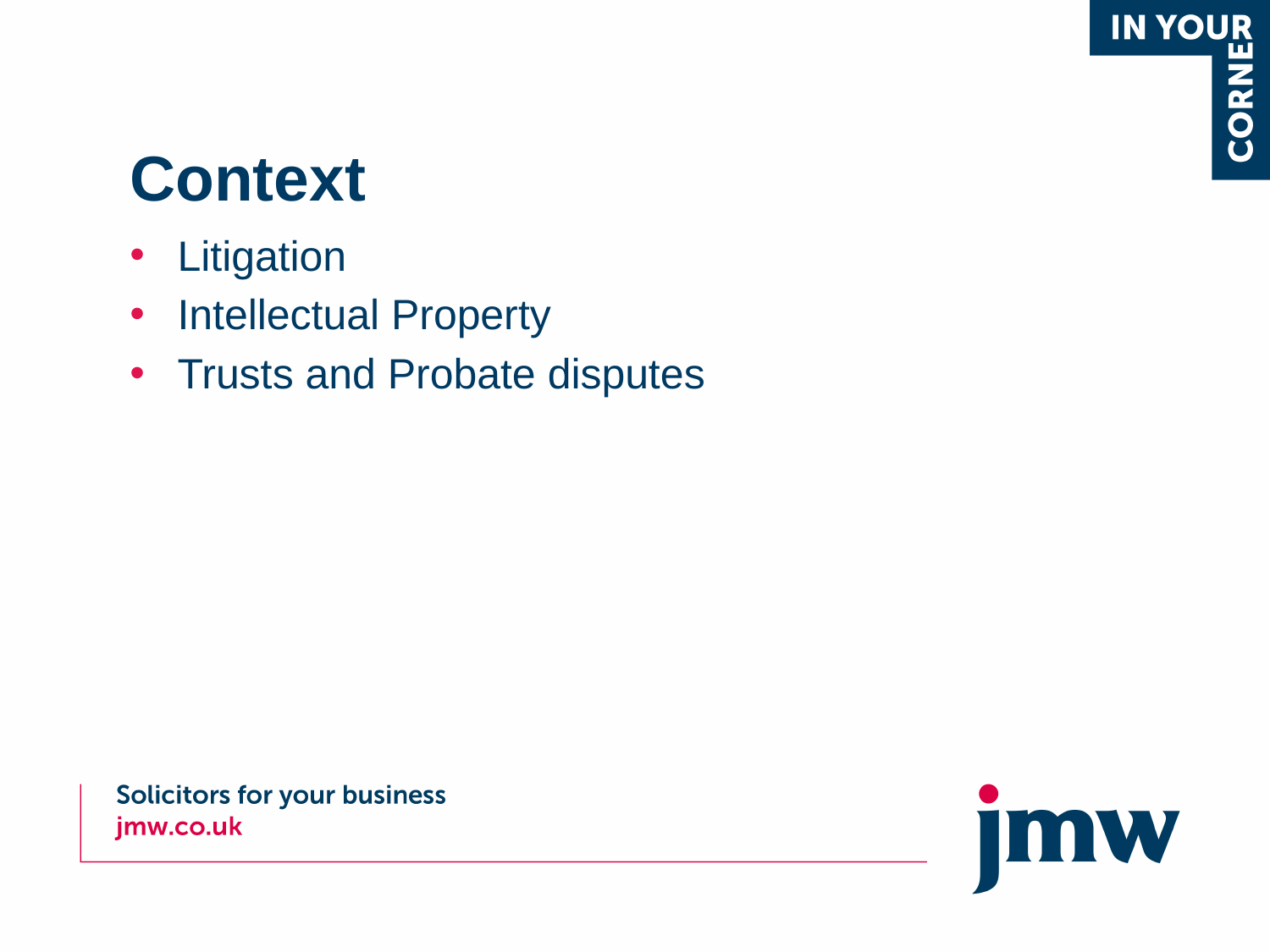

# Context
Litigation
Intellectual Property
Trusts and Probate disputes